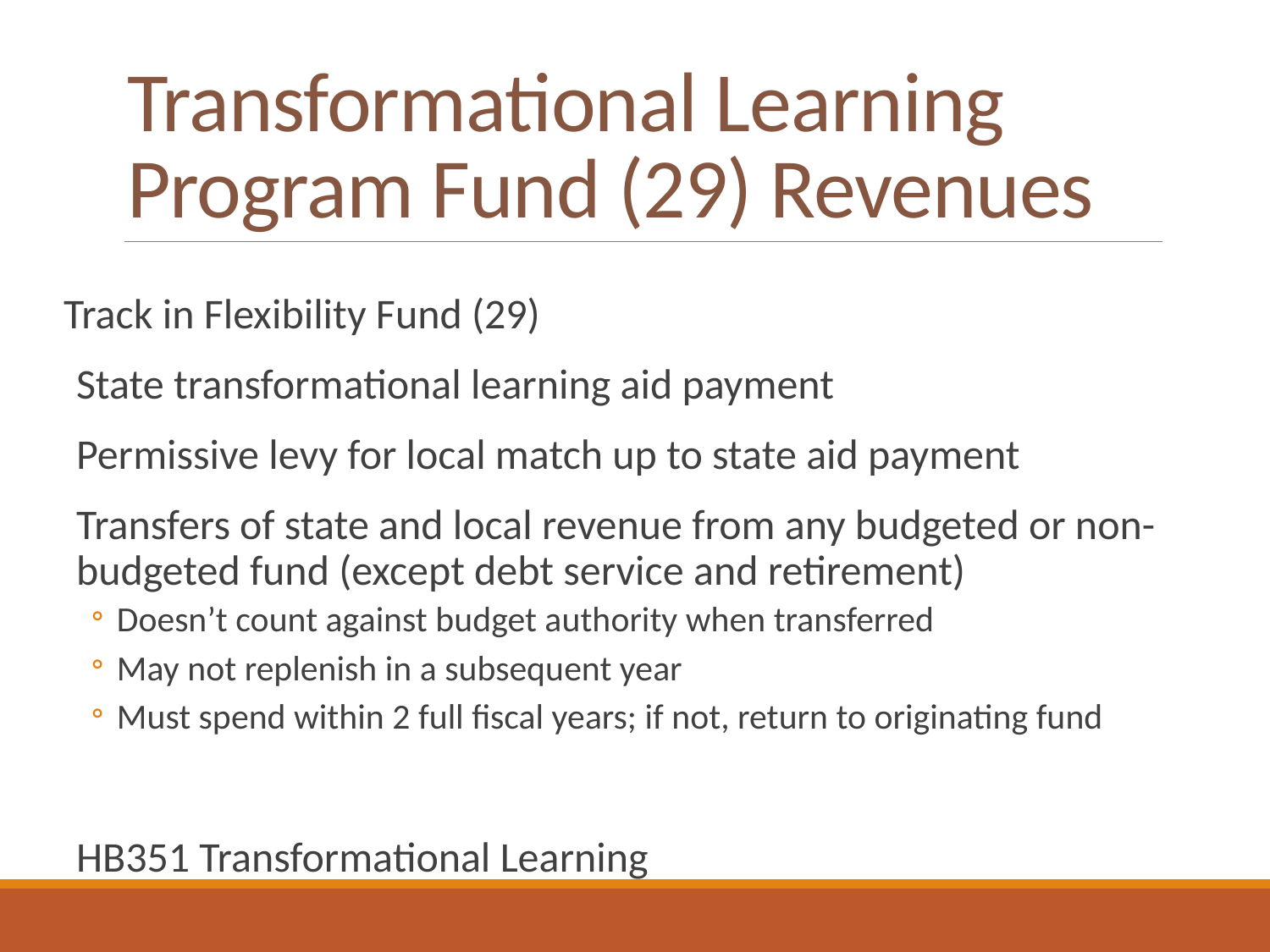

# Transformational Learning Program Fund (29) Revenues
Track in Flexibility Fund (29)
State transformational learning aid payment
Permissive levy for local match up to state aid payment
Transfers of state and local revenue from any budgeted or non-budgeted fund (except debt service and retirement)
Doesn’t count against budget authority when transferred
May not replenish in a subsequent year
Must spend within 2 full fiscal years; if not, return to originating fund

HB351 Transformational Learning